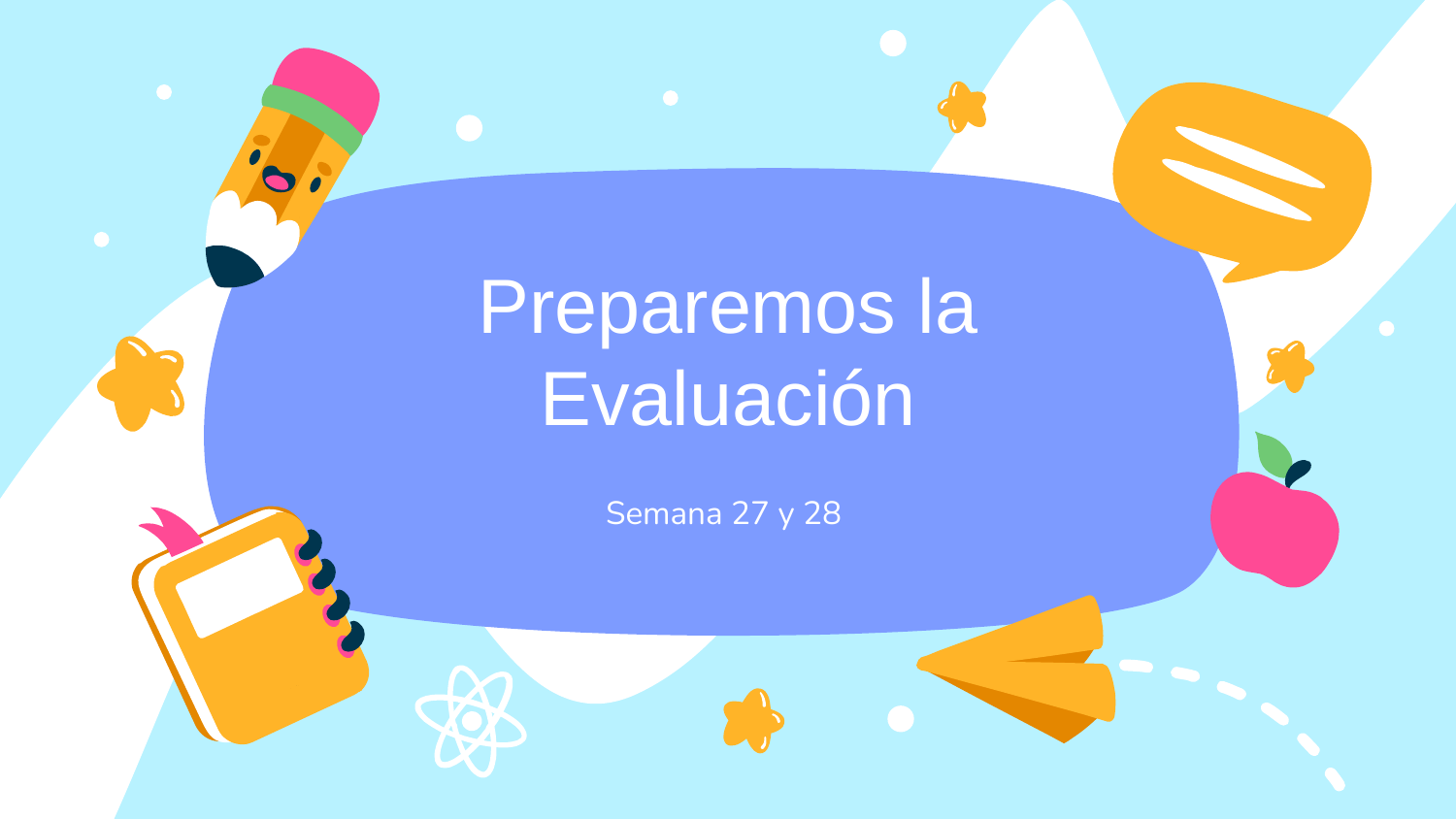

# Preparemos la Evaluación

Semana 27 y 28